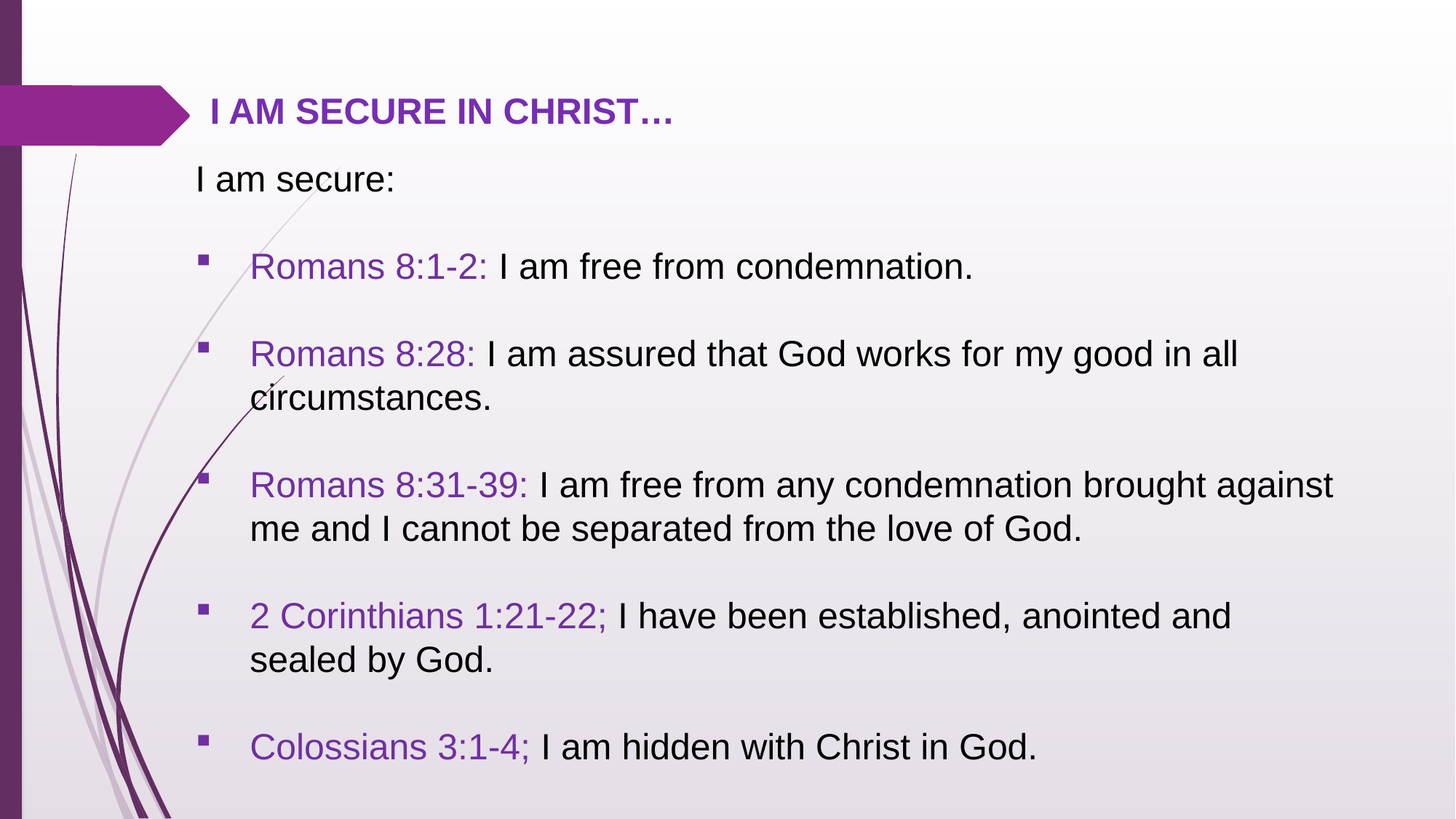

I AM SECURE IN CHRIST…
I am secure:

Romans 8:1-2: I am free from condemnation.

Romans 8:28: I am assured that God works for my good in all circumstances.

Romans 8:31-39: I am free from any condemnation brought against me and I cannot be separated from the love of God.

2 Corinthians 1:21-22; I have been established, anointed and sealed by God.

Colossians 3:1-4; I am hidden with Christ in God.